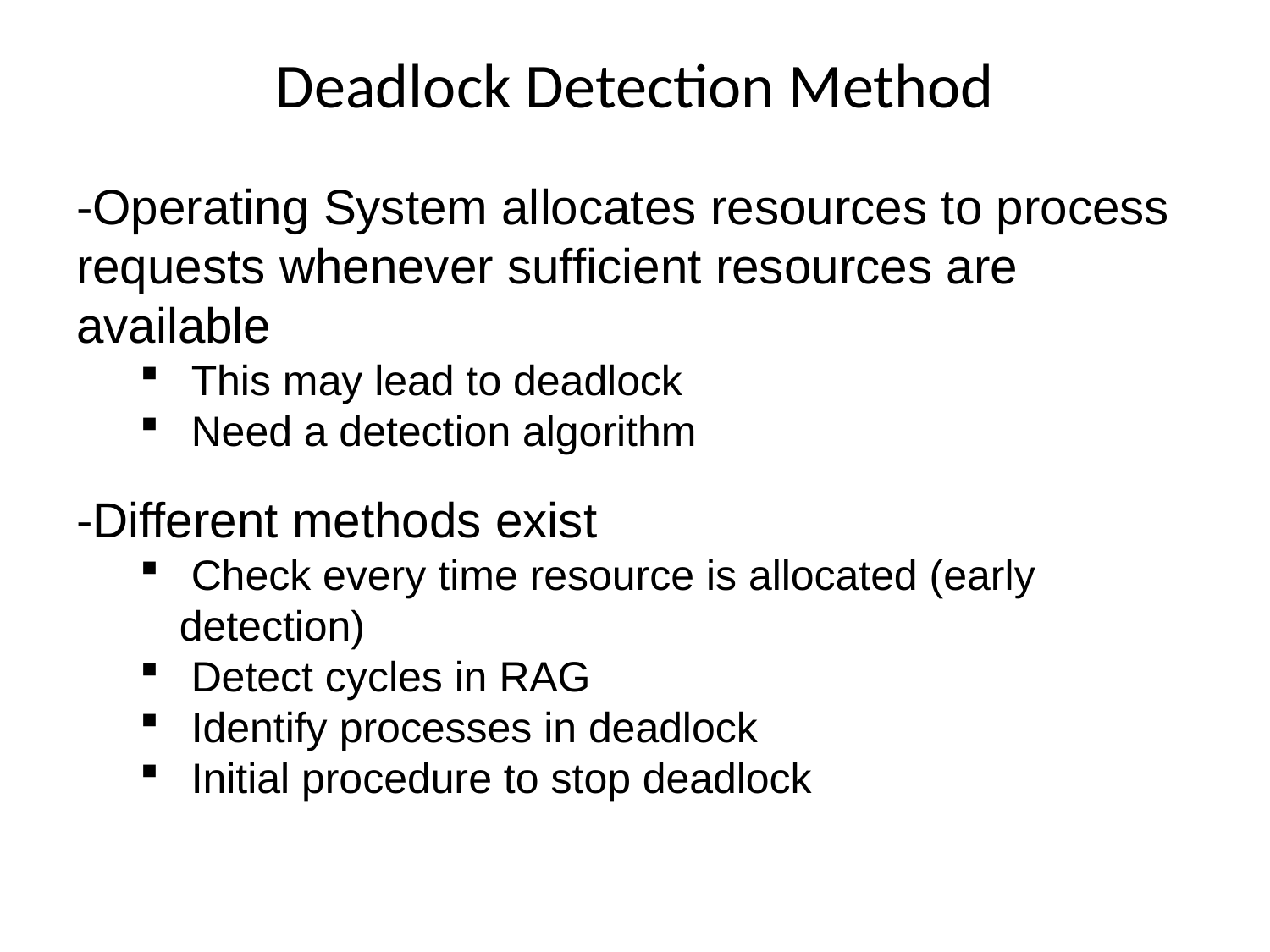

# Deadlock Detection Method
-Operating System allocates resources to process requests whenever sufficient resources are available
 This may lead to deadlock
 Need a detection algorithm

-Different methods exist
 Check every time resource is allocated (early detection)
 Detect cycles in RAG
 Identify processes in deadlock
 Initial procedure to stop deadlock